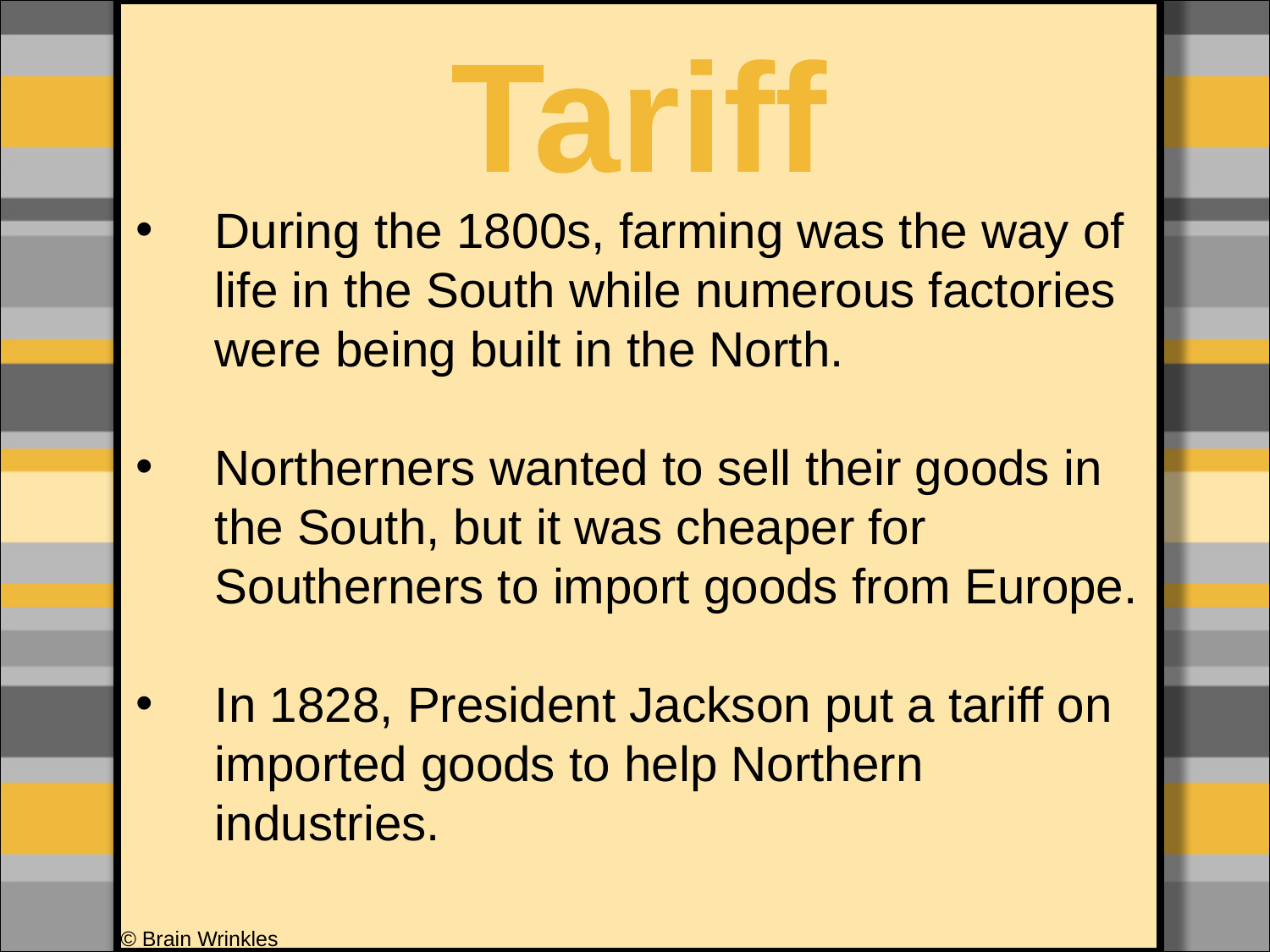

Tariff
#
During the 1800s, farming was the way of life in the South while numerous factories were being built in the North.

Northerners wanted to sell their goods in the South, but it was cheaper for Southerners to import goods from Europe.

In 1828, President Jackson put a tariff on imported goods to help Northern industries.

© Brain Wrinkles